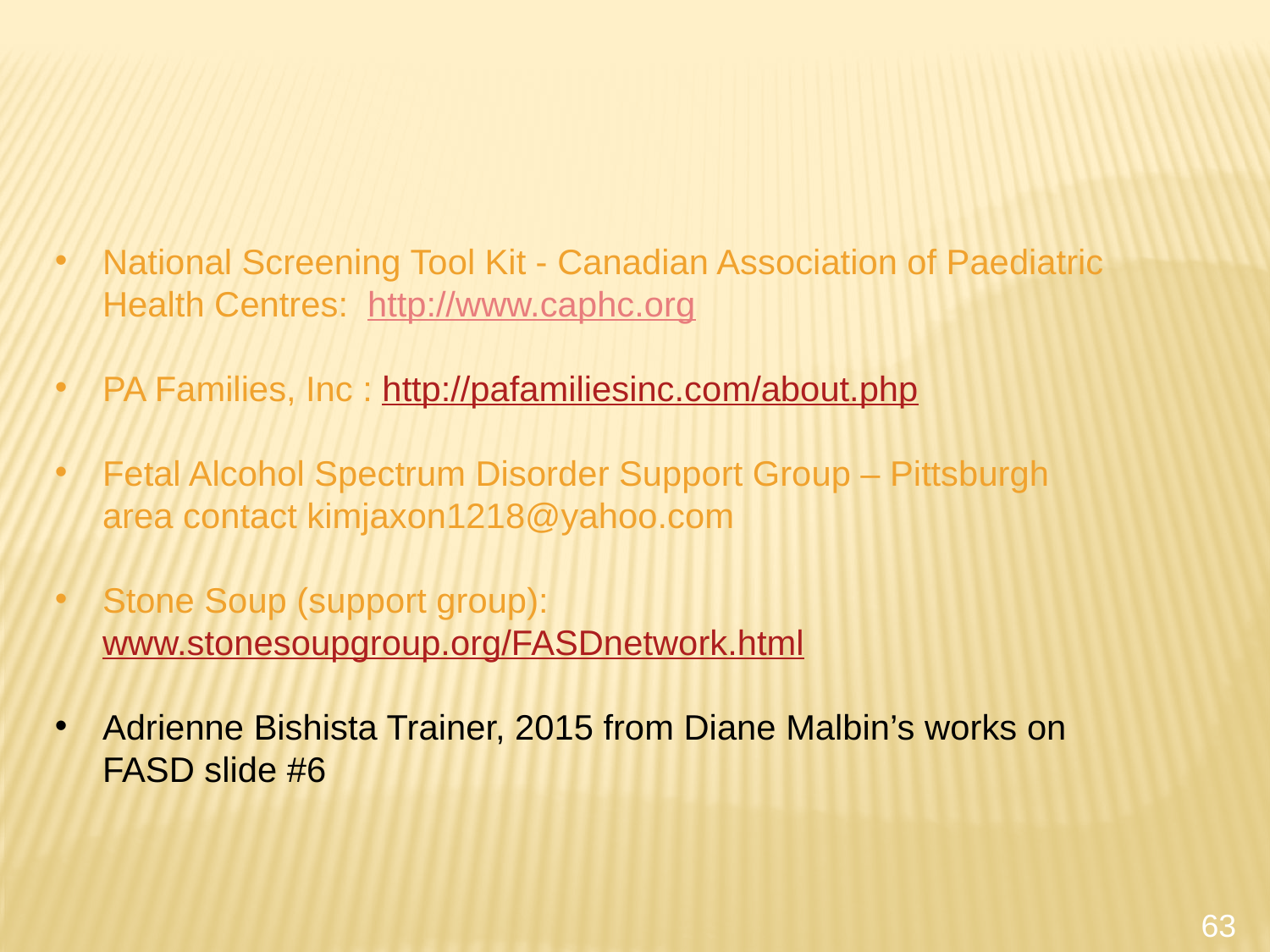

63
National Screening Tool Kit - Canadian Association of Paediatric Health Centres:  http://www.caphc.org

PA Families, Inc : http://pafamiliesinc.com/about.php

Fetal Alcohol Spectrum Disorder Support Group – Pittsburgh area contact kimjaxon1218@yahoo.com

Stone Soup (support group):  www.stonesoupgroup.org/FASDnetwork.html

Adrienne Bishista Trainer, 2015 from Diane Malbin’s works on FASD slide #6